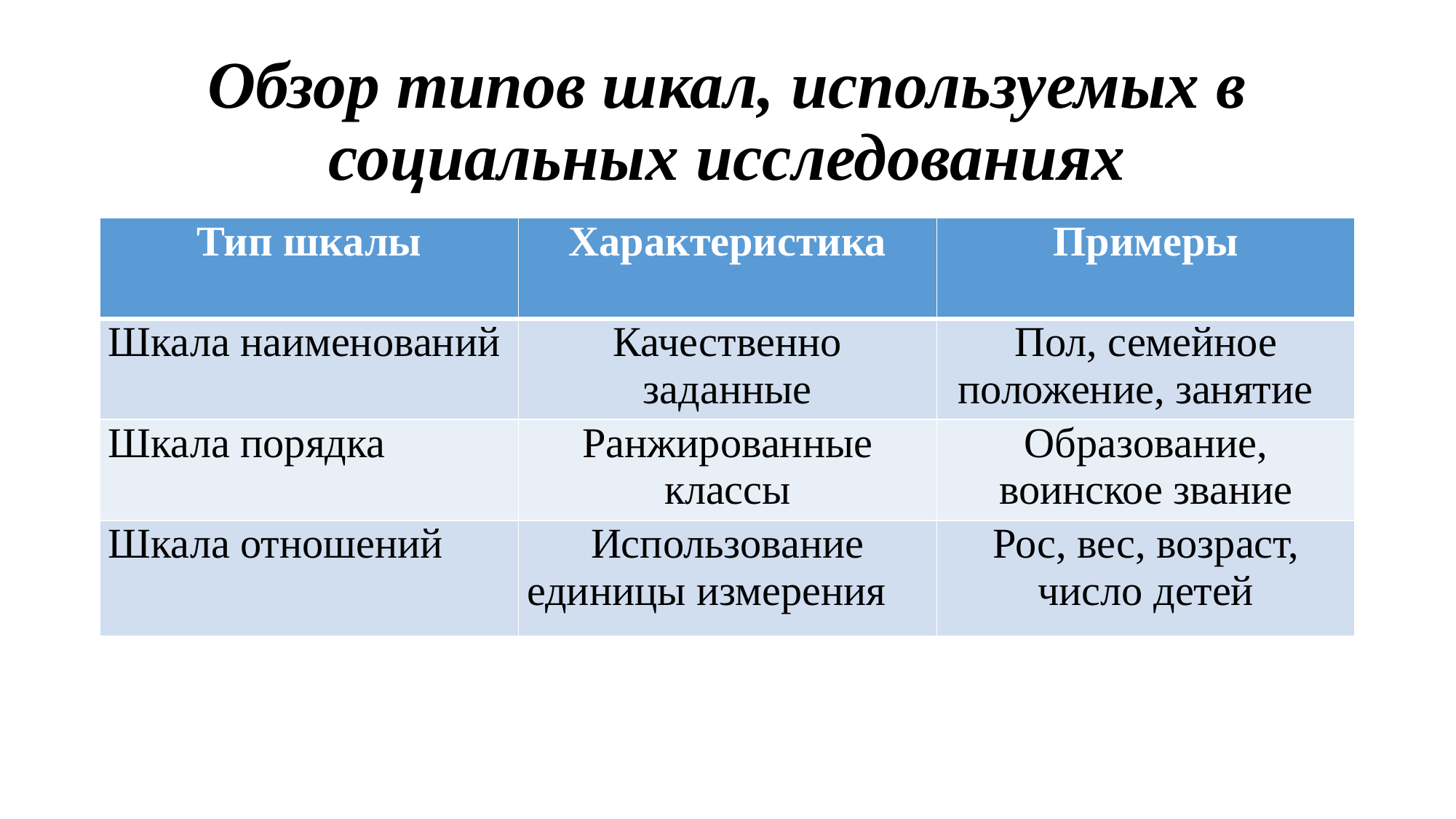

# Обзор типов шкал, используемых в социальных исследованиях
| Тип шкалы | Характеристика | Примеры |
| --- | --- | --- |
| Шкала наименований | Качественно заданные | Пол, семейное положение, занятие |
| Шкала порядка | Ранжированные классы | Образование, воинское звание |
| Шкала отношений | Использование единицы измерения | Рос, вес, возраст, число детей |